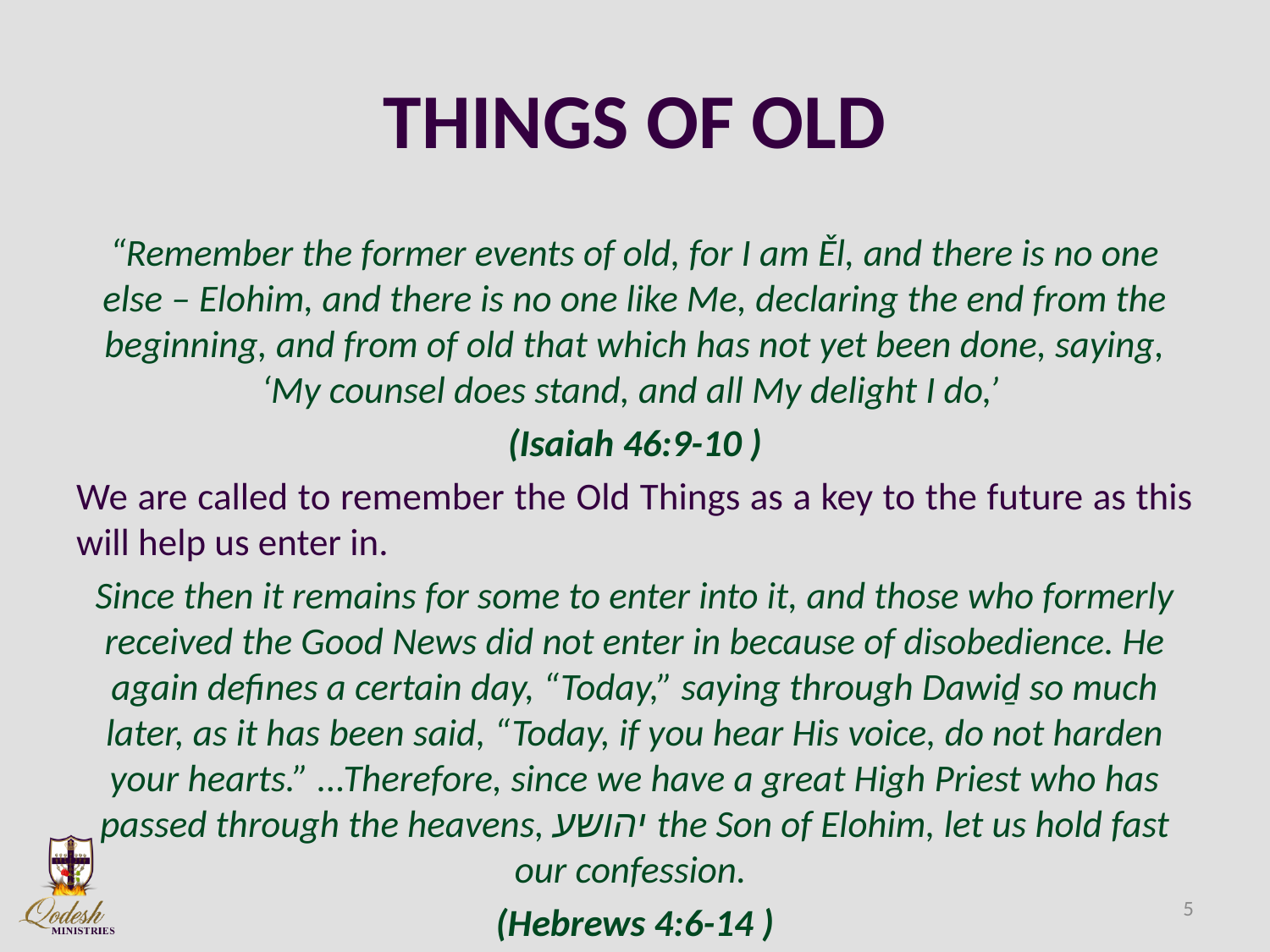

# THINGS OF OLD
“Remember the former events of old, for I am Ěl, and there is no one else – Elohim, and there is no one like Me, declaring the end from the beginning, and from of old that which has not yet been done, saying, ‘My counsel does stand, and all My delight I do,’
(Isaiah 46:9-10 )
We are called to remember the Old Things as a key to the future as this will help us enter in.
Since then it remains for some to enter into it, and those who formerly received the Good News did not enter in because of disobedience. He again defines a certain day, “Today,” saying through Dawiḏ so much later, as it has been said, “Today, if you hear His voice, do not harden your hearts.” ...Therefore, since we have a great High Priest who has passed through the heavens, יהושע the Son of Elohim, let us hold fast our confession.
(Hebrews 4:6-14 )

5